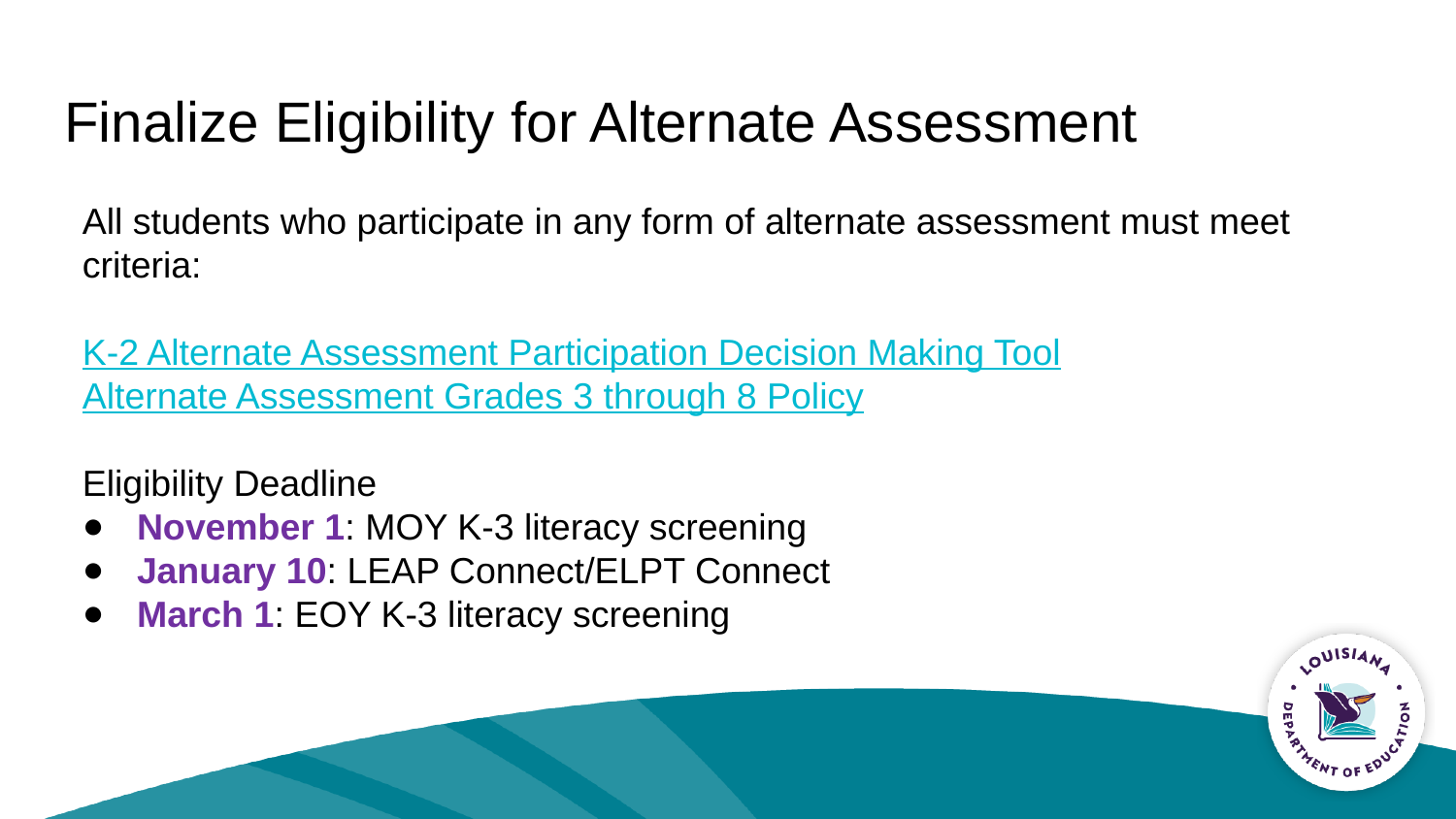

# Finalize Eligibility for Alternate Assessment
All students who participate in any form of alternate assessment must meet criteria:

K-2 Alternate Assessment Participation Decision Making Tool
Alternate Assessment Grades 3 through 8 Policy

Eligibility Deadline
November 1: MOY K-3 literacy screening
January 10: LEAP Connect/ELPT Connect
March 1: EOY K-3 literacy screening